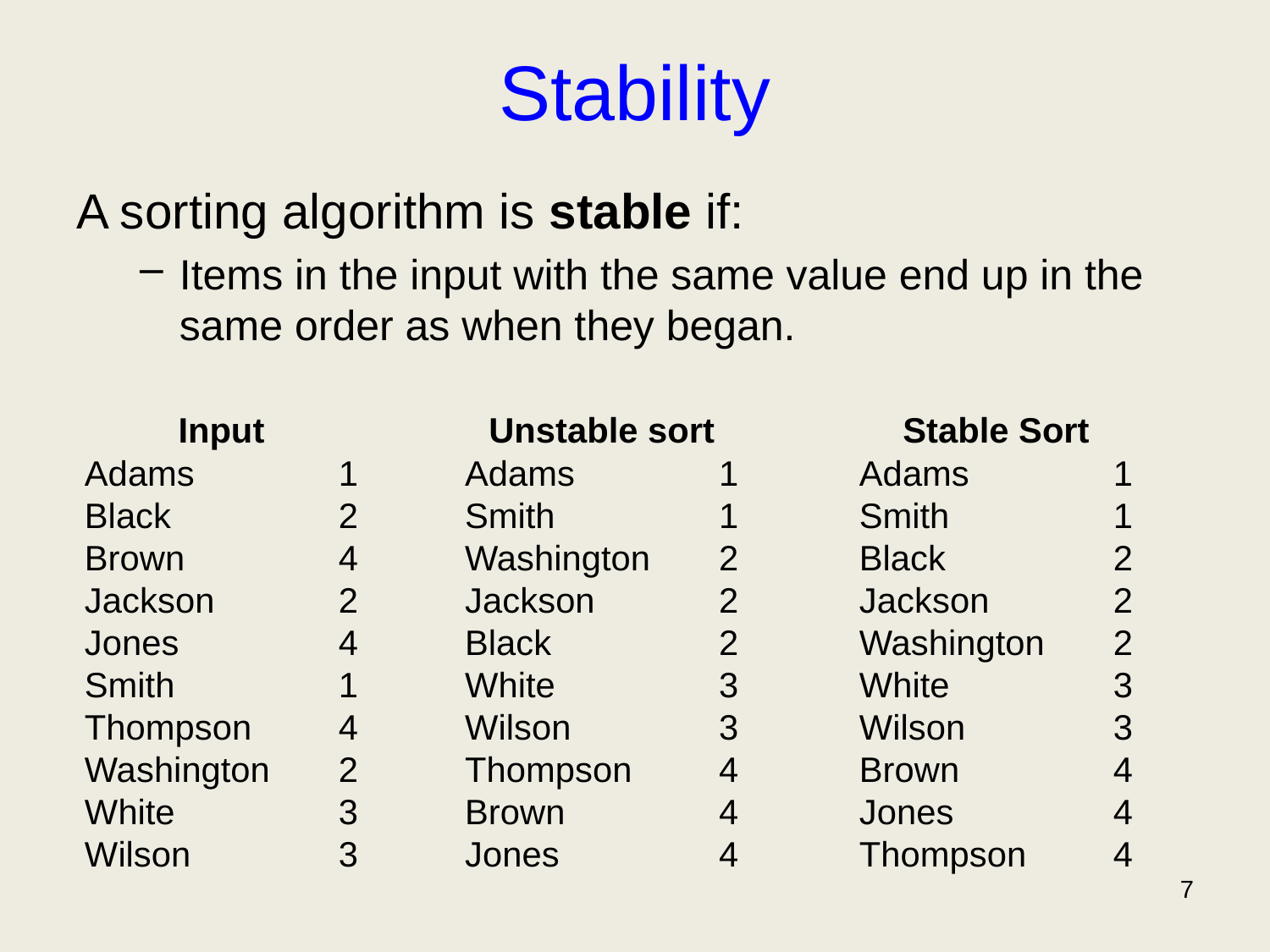

# Stability
A sorting algorithm is stable if:
Items in the input with the same value end up in the same order as when they began.

Input
Adams		1
Black		2
Brown		4
Jackson	2
Jones		4
Smith		1
Thompson	4
Washington	2
White		3
Wilson		3
Unstable sort
Adams		1
Smith		1
Washington	2
Jackson	2
Black		2
White		3
Wilson		3
Thompson	4
Brown		4
Jones		4
Stable Sort
Adams		1
Smith		1
Black		2
Jackson	2
Washington	2
White		3
Wilson		3
Brown		4
Jones		4
Thompson	4
7